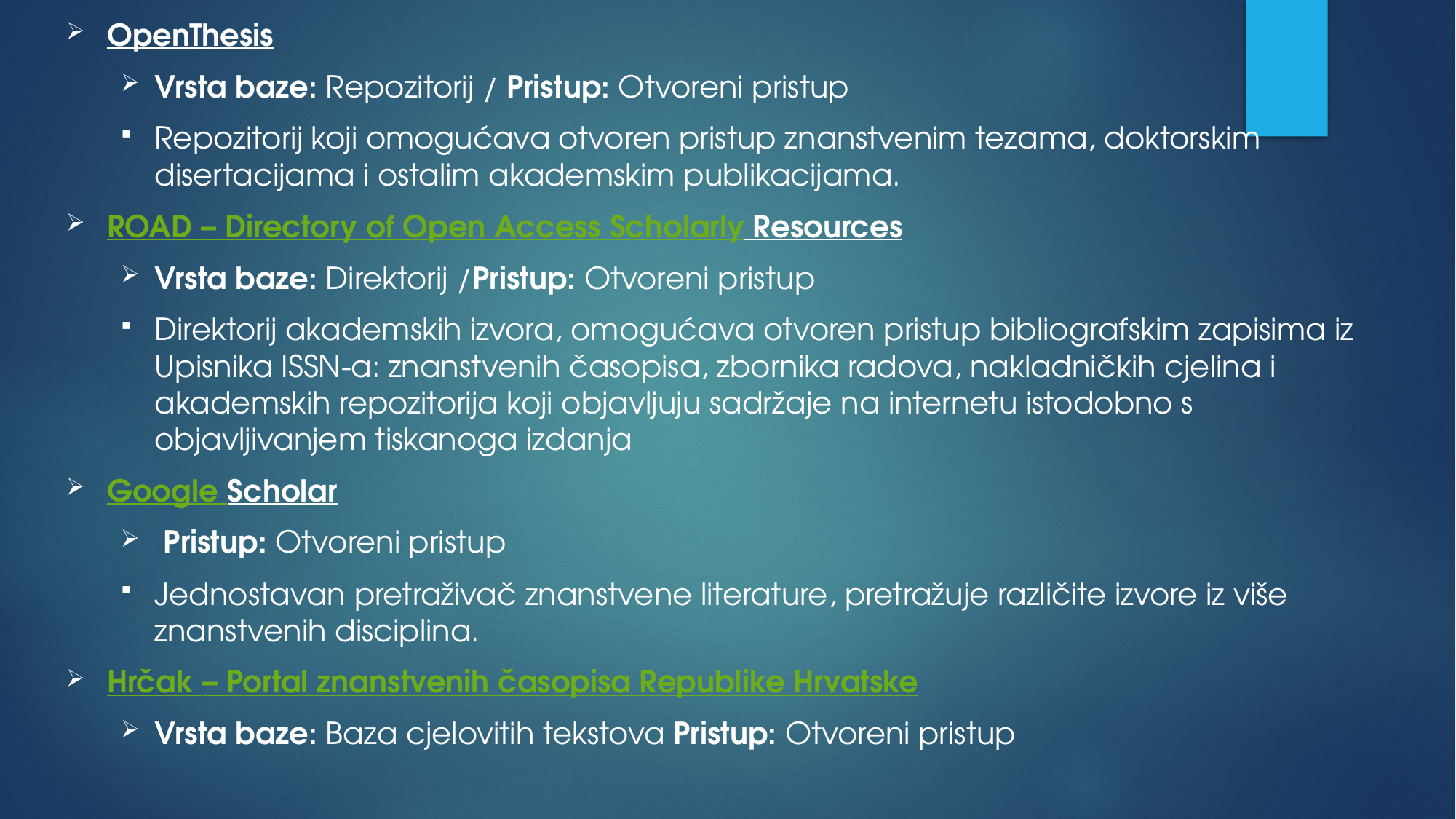

OpenThesis
Vrsta baze: Repozitorij / Pristup: Otvoreni pristup
Repozitorij koji omogućava otvoren pristup znanstvenim tezama, doktorskim disertacijama i ostalim akademskim publikacijama.
ROAD – Directory of Open Access Scholarly Resources
Vrsta baze: Direktorij /Pristup: Otvoreni pristup
Direktorij akademskih izvora, omogućava otvoren pristup bibliografskim zapisima iz Upisnika ISSN-a: znanstvenih časopisa, zbornika radova, nakladničkih cjelina i akademskih repozitorija koji objavljuju sadržaje na internetu istodobno s objavljivanjem tiskanoga izdanja
Google Scholar
 Pristup: Otvoreni pristup
Jednostavan pretraživač znanstvene literature, pretražuje različite izvore iz više znanstvenih disciplina.
Hrčak – Portal znanstvenih časopisa Republike Hrvatske
Vrsta baze: Baza cjelovitih tekstova Pristup: Otvoreni pristup